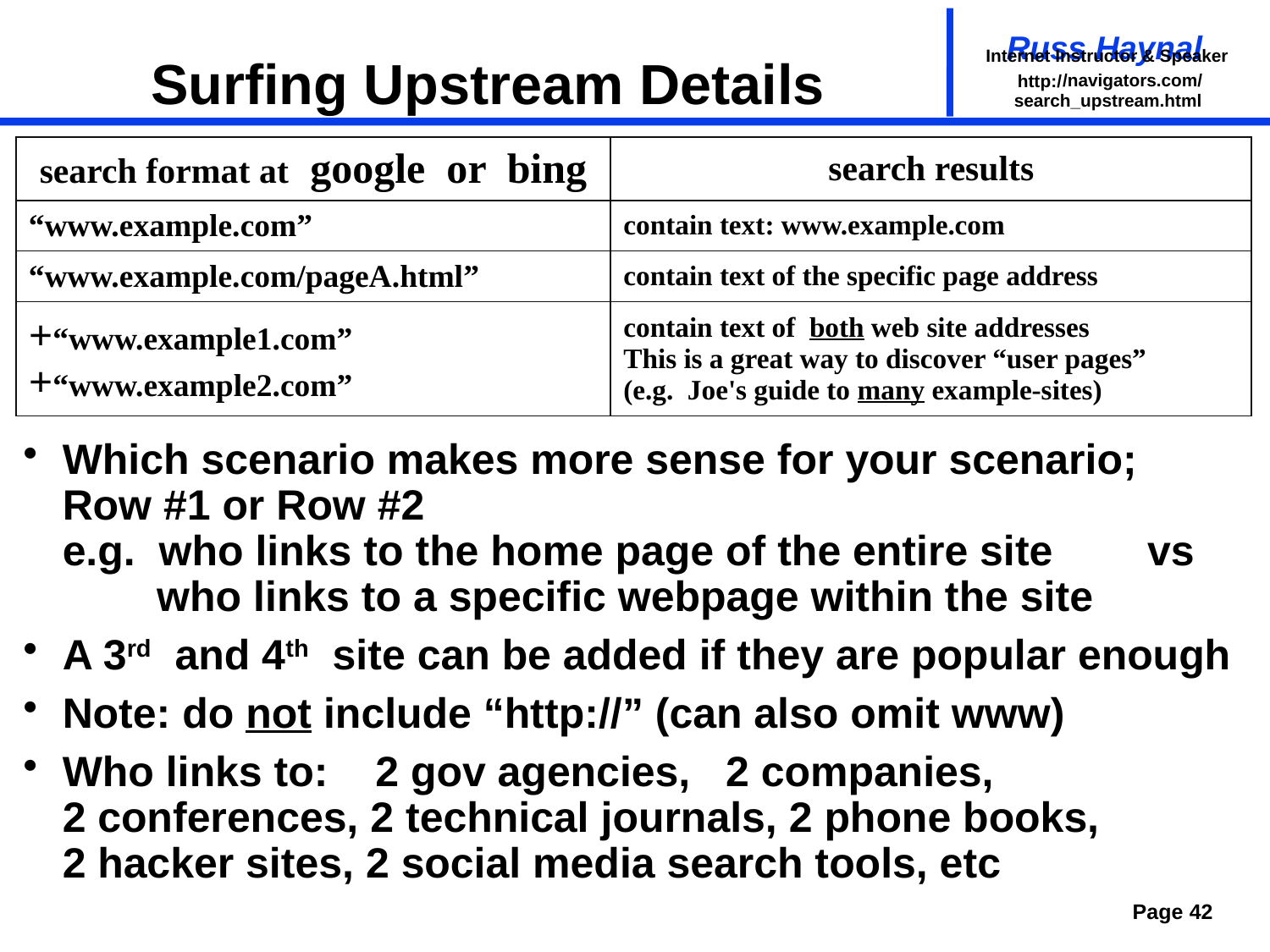

# Surfing Upstream Details
search_upstream.html
| search format at google or bing | search results |
| --- | --- |
| “www.example.com” | contain text: www.example.com |
| “www.example.com/pageA.html” | contain text of the specific page address |
| +“www.example1.com” +“www.example2.com” | contain text of both web site addresses This is a great way to discover “user pages” (e.g. Joe's guide to many example-sites) |
Which scenario makes more sense for your scenario;  Row #1 or Row #2
e.g.  who links to the home page of the entire site        vs
        who links to a specific webpage within the site
A 3rd  and 4th  site can be added if they are popular enough
Note: do not include “http://” (can also omit www)
Who links to:    2 gov agencies,   2 companies,                     2 conferences, 2 technical journals, 2 phone books,            2 hacker sites, 2 social media search tools, etc